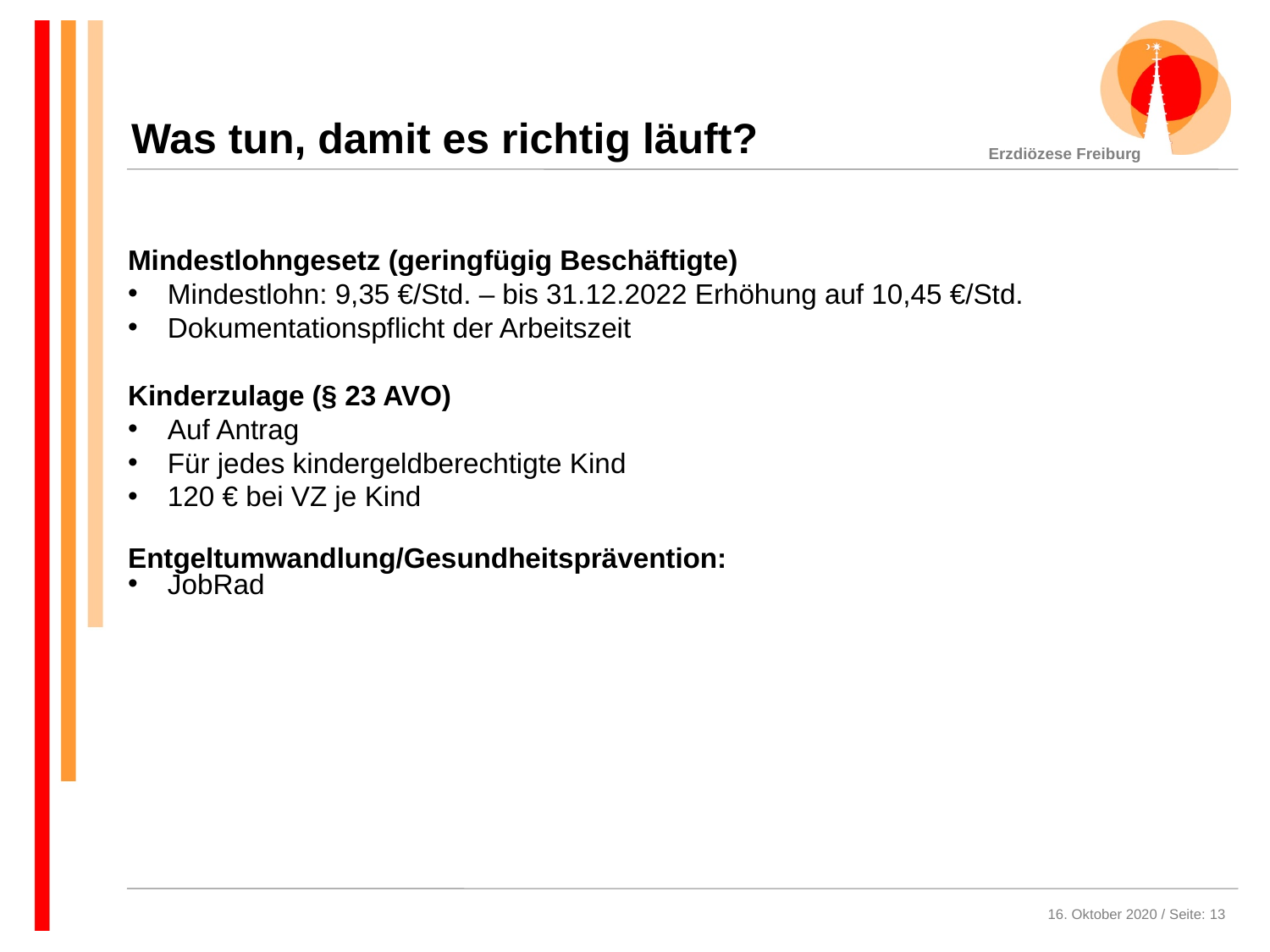

Was tun, damit es richtig läuft?
Mindestlohngesetz (geringfügig Beschäftigte)
Mindestlohn: 9,35 €/Std. – bis 31.12.2022 Erhöhung auf 10,45 €/Std.
Dokumentationspflicht der Arbeitszeit

Kinderzulage (§ 23 AVO)
Auf Antrag
Für jedes kindergeldberechtigte Kind
120 € bei VZ je Kind

Entgeltumwandlung/Gesundheitsprävention:
JobRad
16. Oktober 2020 / Seite: 13